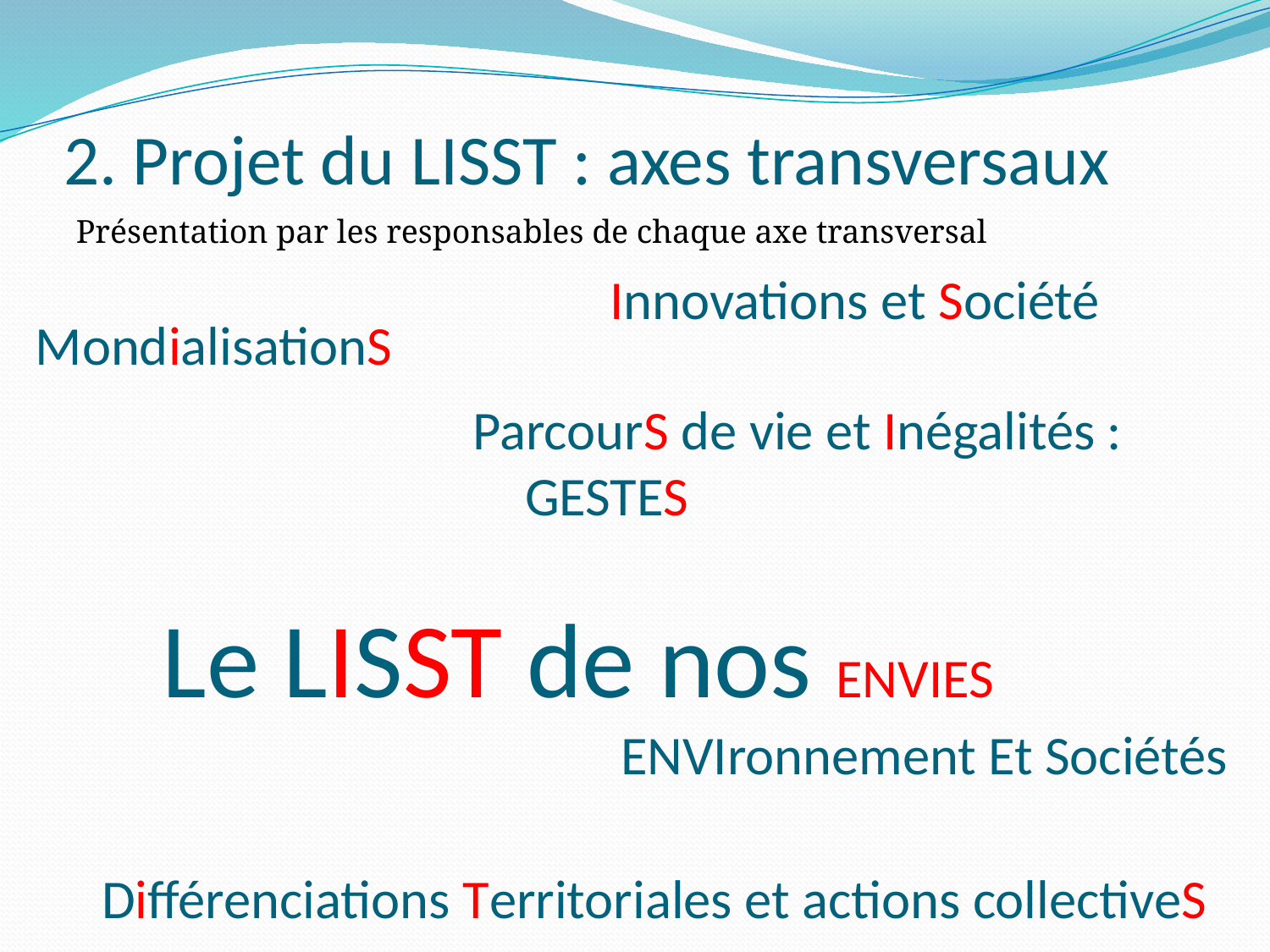

# 2. Projet du LISST : axes transversaux
Présentation par les responsables de chaque axe transversal

				Innovations et Société
			ParcourS de vie et Inégalités : GESTES
Le LISST de nos ENVIES
MondialisationS
ENVIronnement Et Sociétés
Différenciations Territoriales et actions collectiveS